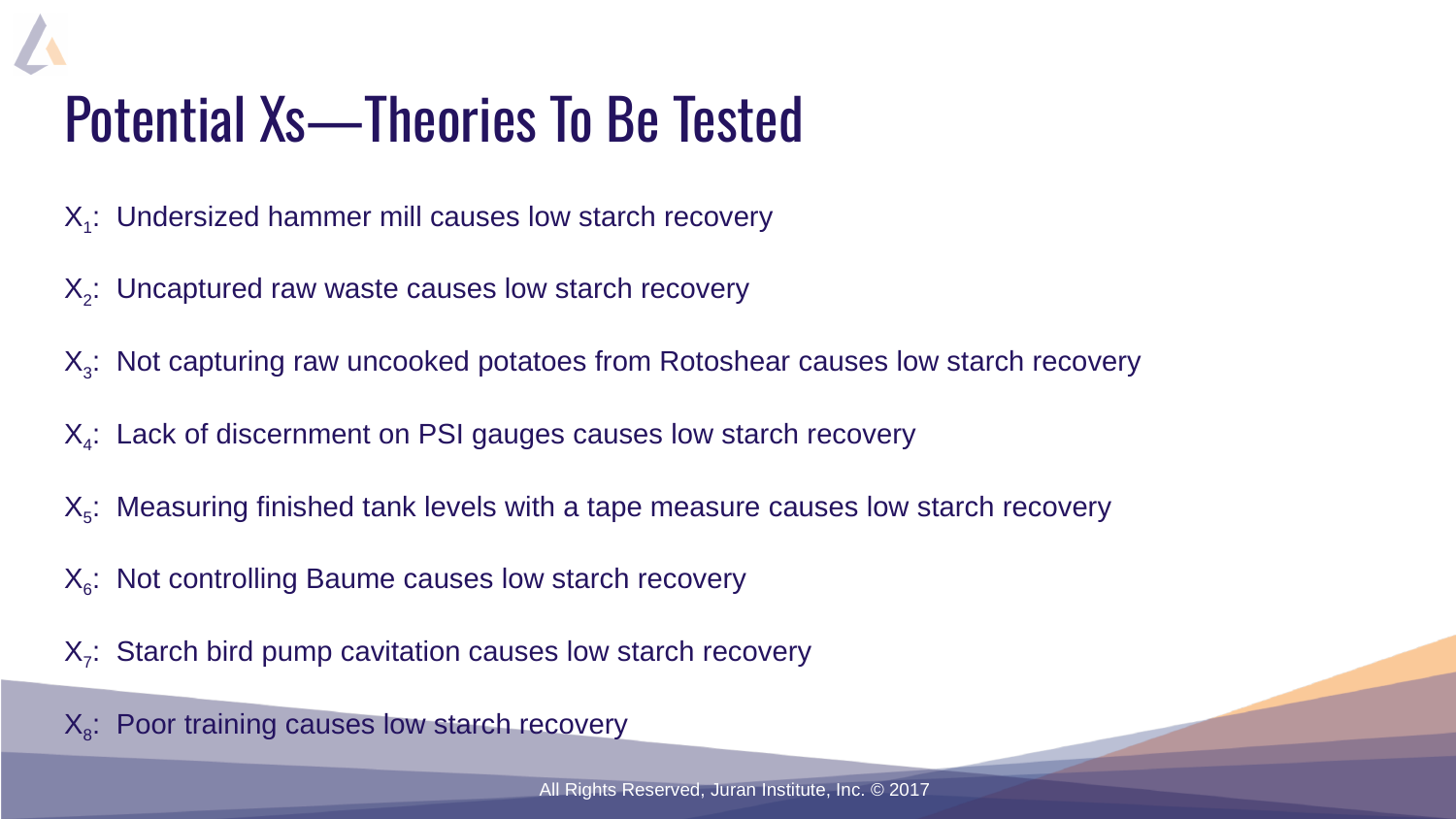

# Potential Xs—Theories To Be Tested
X1:  Undersized hammer mill causes low starch recovery

X2:  Uncaptured raw waste causes low starch recovery

X3:  Not capturing raw uncooked potatoes from Rotoshear causes low starch recovery

X4:  Lack of discernment on PSI gauges causes low starch recovery

X5:  Measuring finished tank levels with a tape measure causes low starch recovery

X6:  Not controlling Baume causes low starch recovery

X7:  Starch bird pump cavitation causes low starch recovery

X8:  Poor training causes low starch recovery